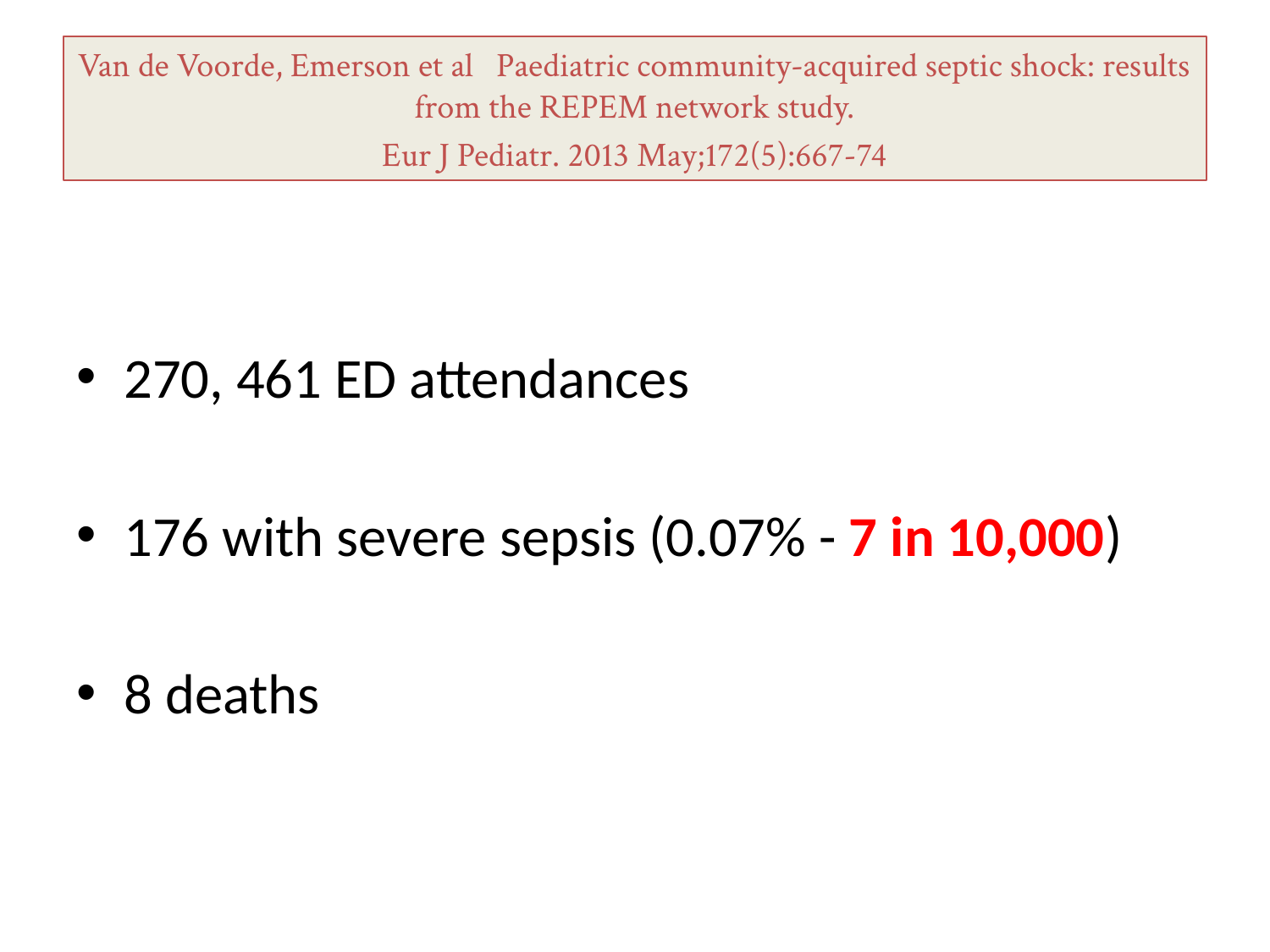

Van de Voorde, Emerson et al   Paediatric community-acquired septic shock: results from the REPEM network study.
Eur J Pediatr. 2013 May;172(5):667-74
#

270, 461 ED attendances

176 with severe sepsis (0.07% - 7 in 10,000)

8 deaths